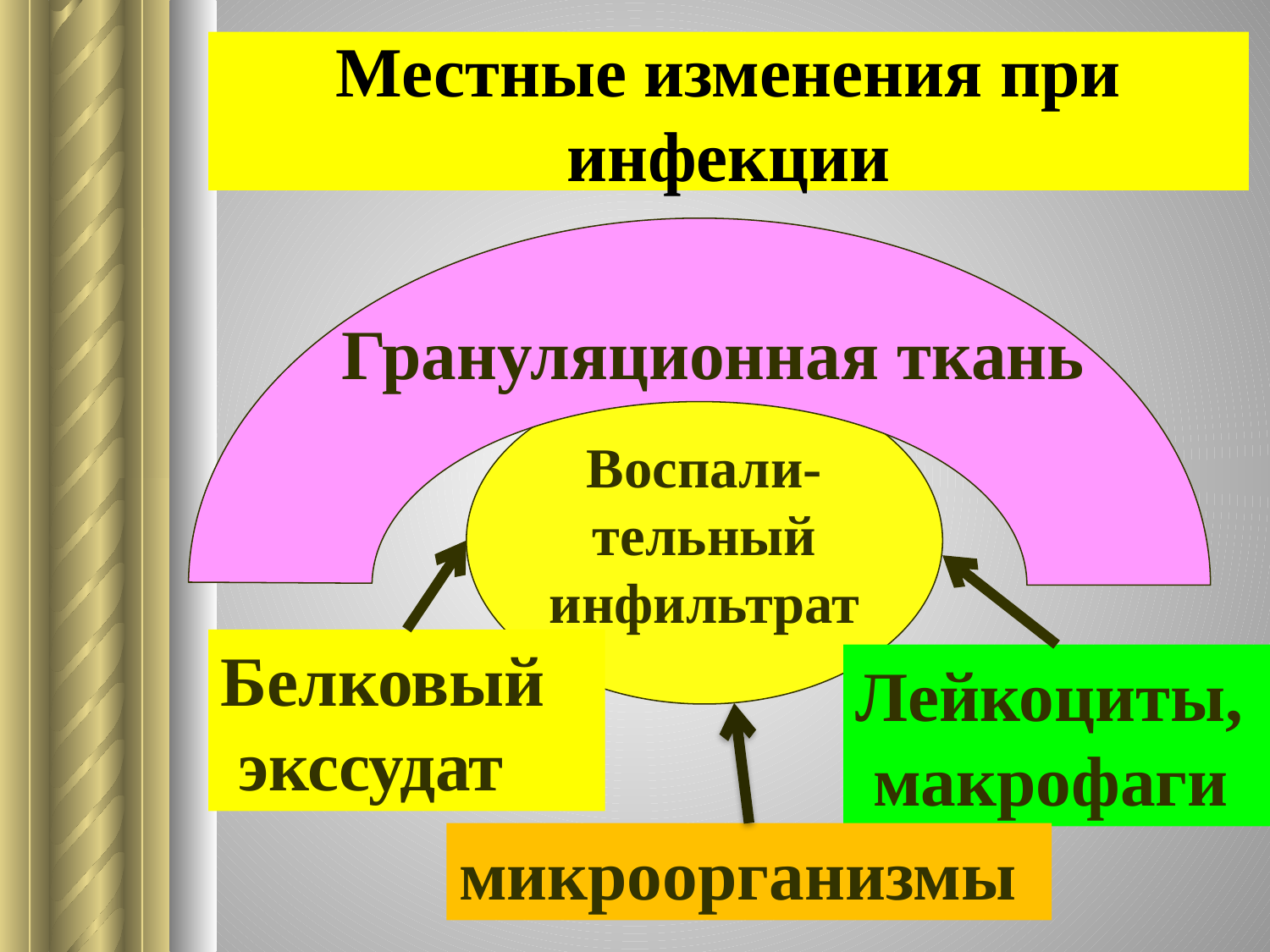

# Местные изменения при инфекции

        Грануляционная ткань

Воспали-
тельный
инфильтрат

Белковый
 экссудат
Лейкоциты,
 макрофаги
микроорганизмы